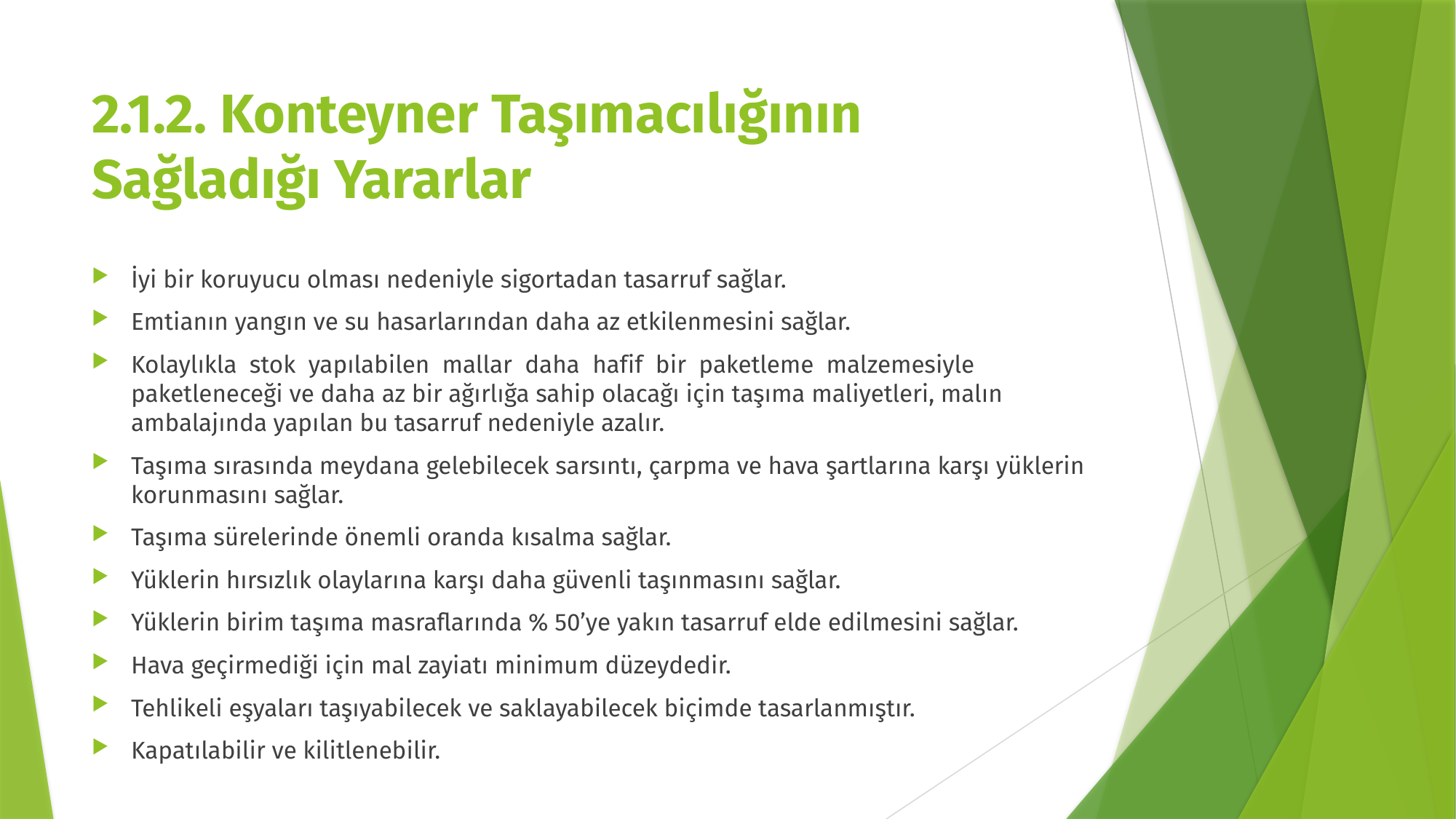

# 2.1.2. Konteyner Taşımacılığının Sağladığı Yararlar
İyi bir koruyucu olması nedeniyle sigortadan tasarruf sağlar.
Emtianın yangın ve su hasarlarından daha az etkilenmesini sağlar.
Kolaylıkla  stok  yapılabilen  mallar  daha  hafif  bir  paketleme  malzemesiyle paketleneceği ve daha az bir ağırlığa sahip olacağı için taşıma maliyetleri, malın ambalajında yapılan bu tasarruf nedeniyle azalır.
Taşıma sırasında meydana gelebilecek sarsıntı, çarpma ve hava şartlarına karşı yüklerin korunmasını sağlar.
Taşıma sürelerinde önemli oranda kısalma sağlar.
Yüklerin hırsızlık olaylarına karşı daha güvenli taşınmasını sağlar.
Yüklerin birim taşıma masraflarında % 50’ye yakın tasarruf elde edilmesini sağlar.
Hava geçirmediği için mal zayiatı minimum düzeydedir.
Tehlikeli eşyaları taşıyabilecek ve saklayabilecek biçimde tasarlanmıştır.
Kapatılabilir ve kilitlenebilir.